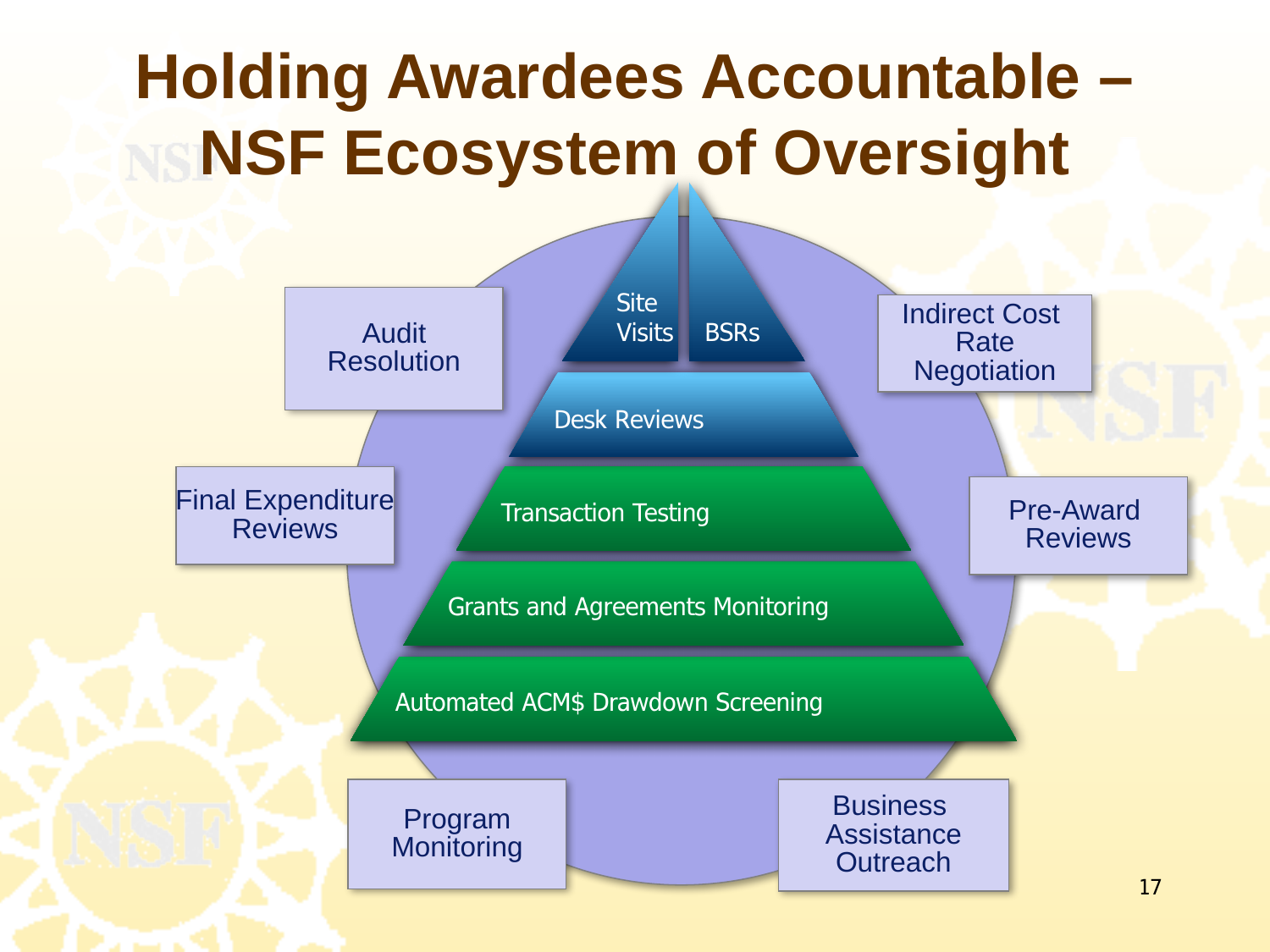

# Holding Awardees Accountable – NSF Ecosystem of Oversight
Site
Visits
BSRs
Desk Reviews

Audit
Resolution
Indirect Cost
Rate Negotiation
Transaction Testing
Grants and Agreements Monitoring
Automated ACM$ Drawdown Screening
Final Expenditure
Reviews
Pre-Award
Reviews
Program
Monitoring
Business
Assistance
Outreach
17